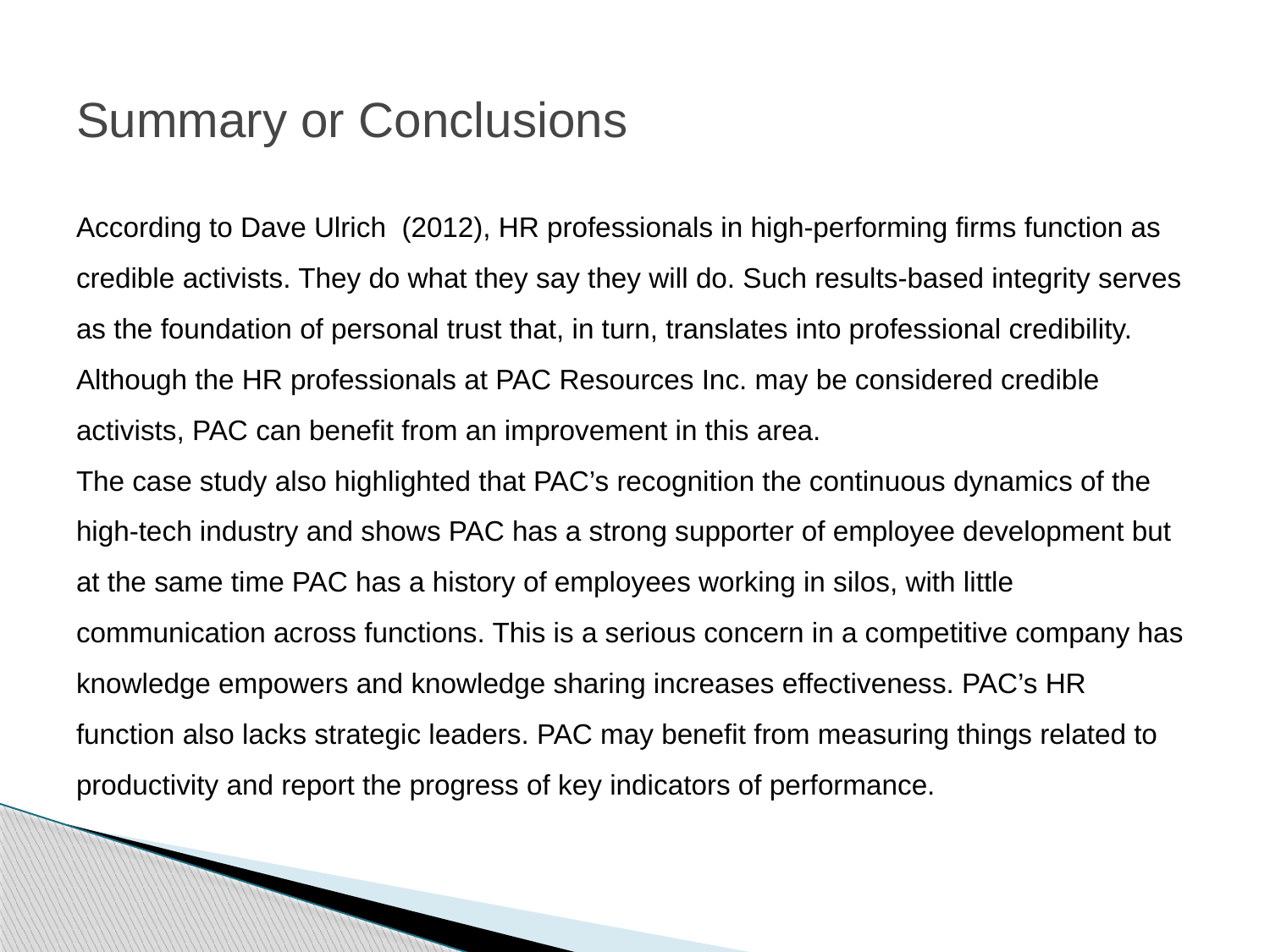

# Summary or Conclusions
According to Dave Ulrich  (2012), HR professionals in high-performing firms function as credible activists. They do what they say they will do. Such results-based integrity serves as the foundation of personal trust that, in turn, translates into professional credibility. Although the HR professionals at PAC Resources Inc. may be considered credible activists, PAC can benefit from an improvement in this area.
The case study also highlighted that PAC’s recognition the continuous dynamics of the
high-tech industry and shows PAC has a strong supporter of employee development but at the same time PAC has a history of employees working in silos, with little communication across functions. This is a serious concern in a competitive company has knowledge empowers and knowledge sharing increases effectiveness. PAC’s HR function also lacks strategic leaders. PAC may benefit from measuring things related to productivity and report the progress of key indicators of performance.